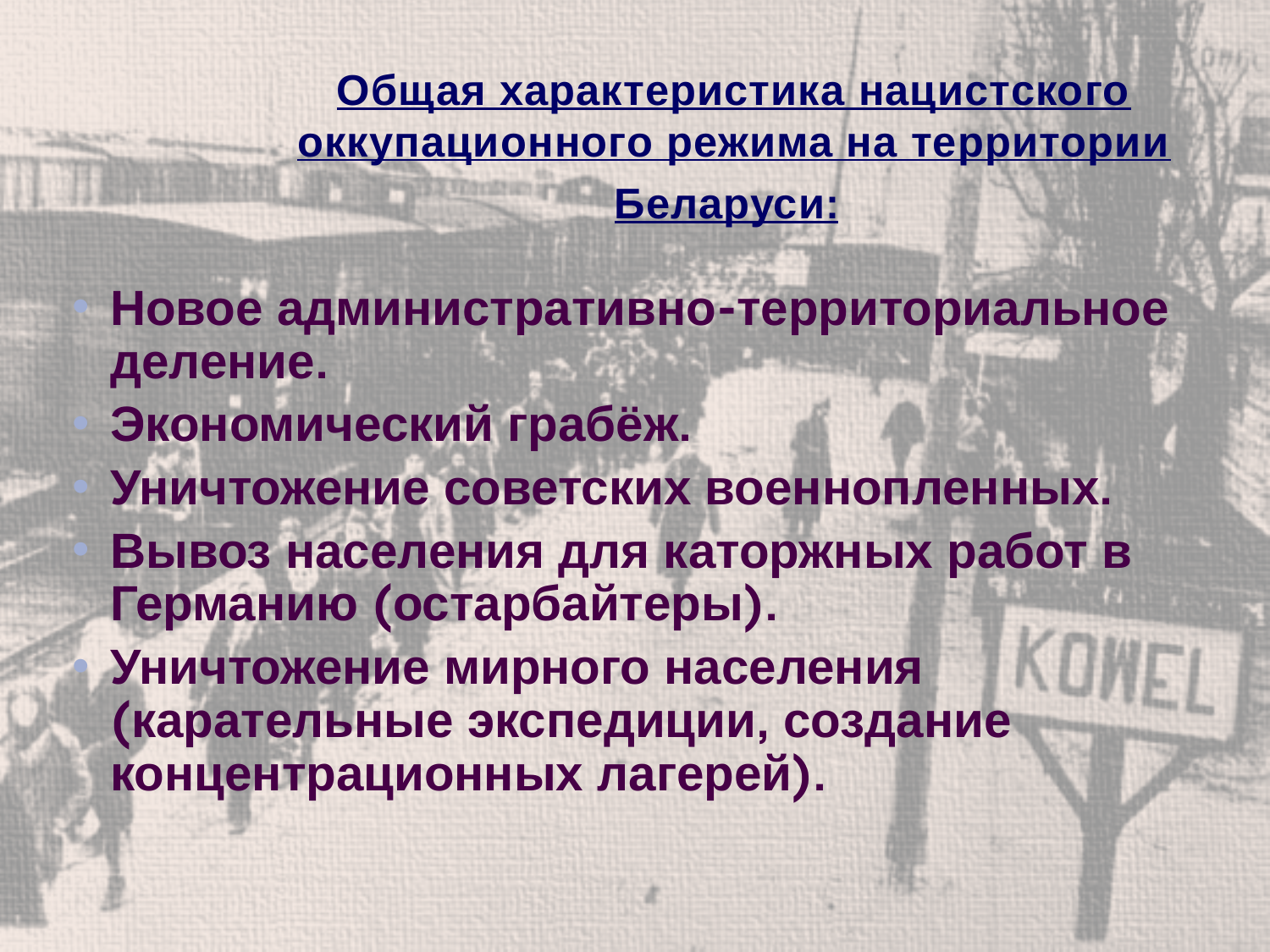

# Общая характеристика нацистского оккупационного режима на территории Беларуси:
Новое административно-территориальное деление.
Экономический грабёж.
Уничтожение советских военнопленных.
Вывоз населения для каторжных работ в Германию (остарбайтеры).
Уничтожение мирного населения (карательные экспедиции, создание концентрационных лагерей).